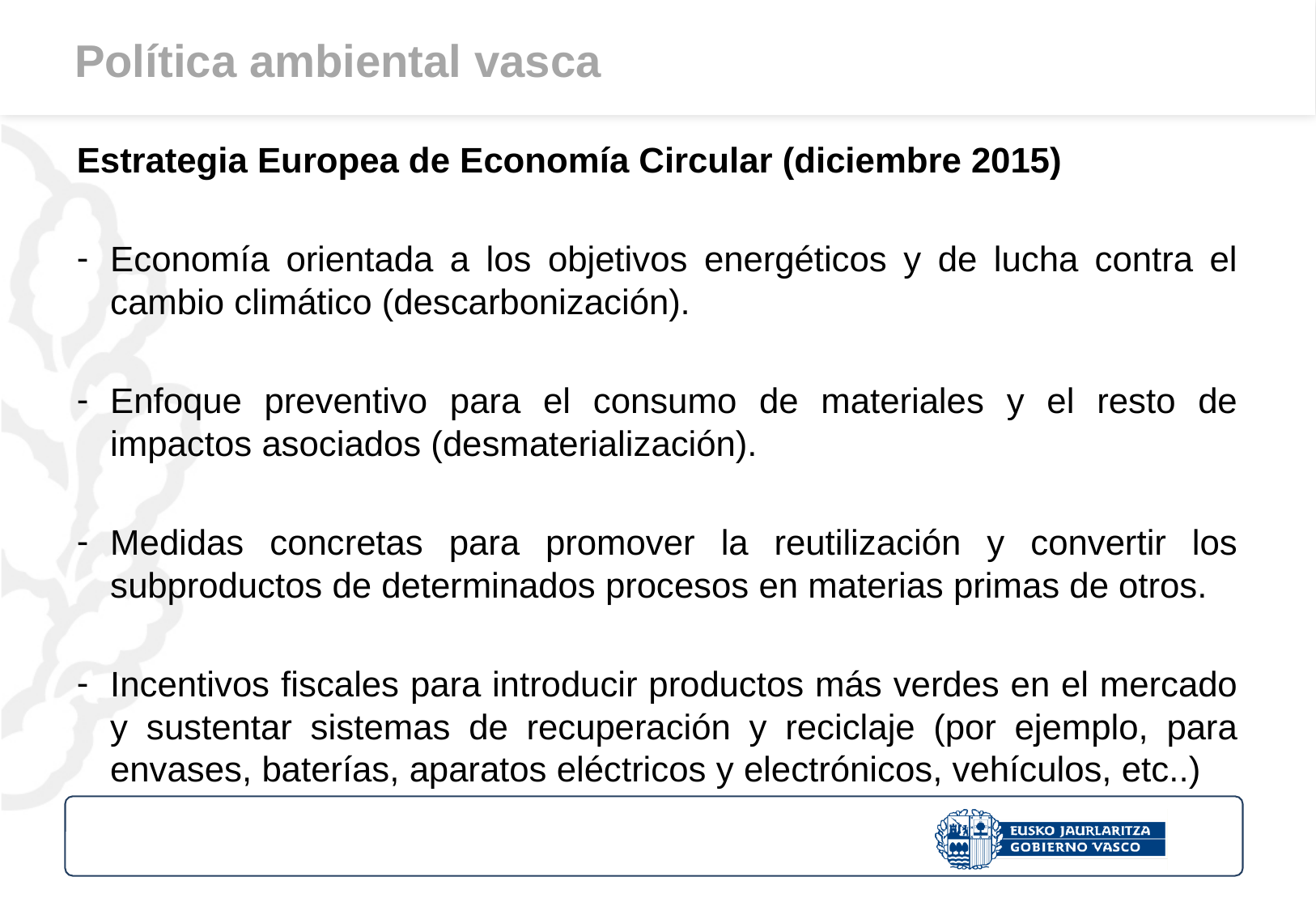

# Política ambiental vasca
Estrategia Europea de Economía Circular (diciembre 2015)

Economía orientada a los objetivos energéticos y de lucha contra el cambio climático (descarbonización).

Enfoque preventivo para el consumo de materiales y el resto de impactos asociados (desmaterialización).

Medidas concretas para promover la reutilización y convertir los subproductos de determinados procesos en materias primas de otros.

Incentivos fiscales para introducir productos más verdes en el mercado y sustentar sistemas de recuperación y reciclaje (por ejemplo, para envases, baterías, aparatos eléctricos y electrónicos, vehículos, etc..)